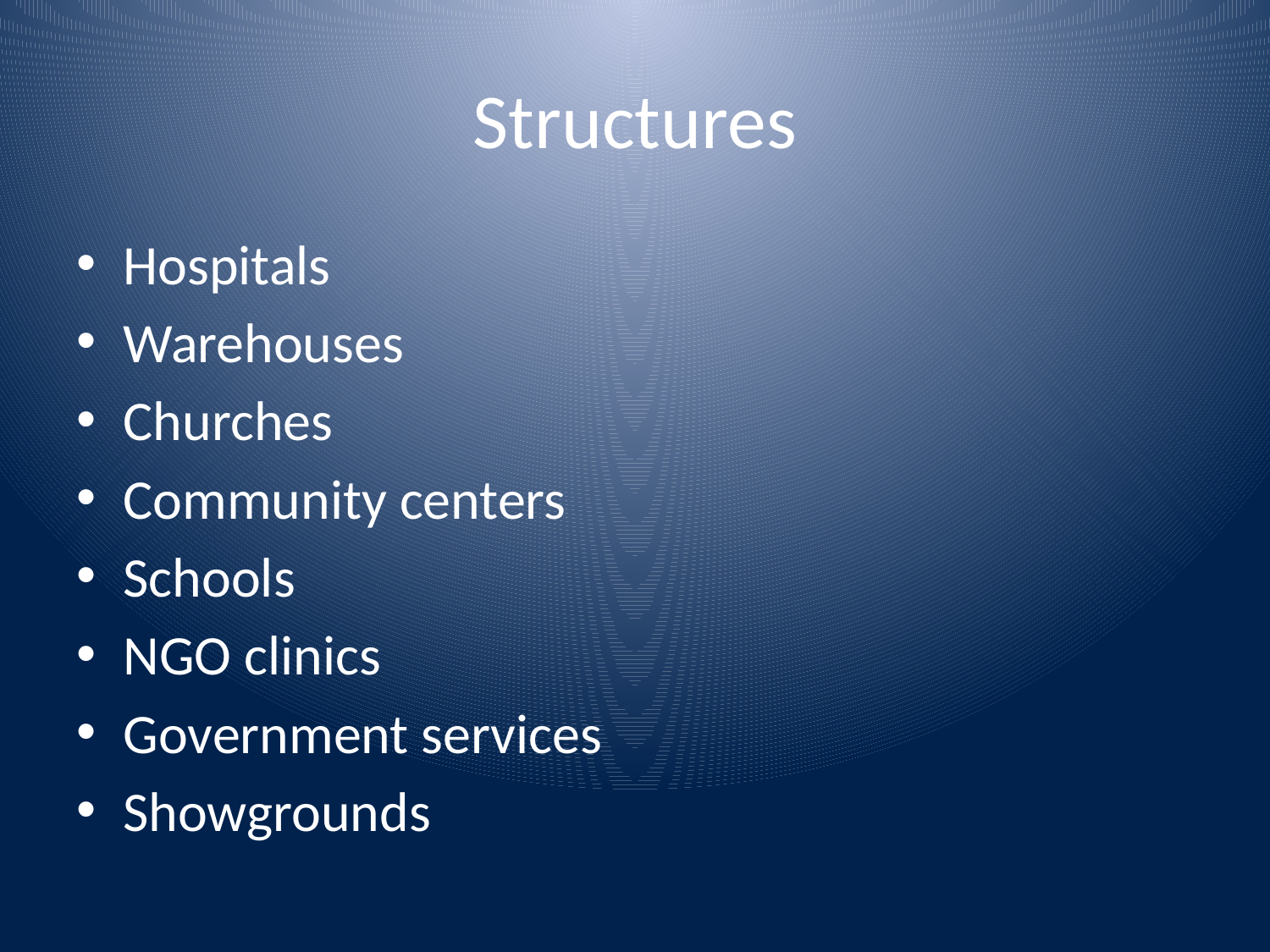

# Structures
Hospitals
Warehouses
Churches
Community centers
Schools
NGO clinics
Government services
Showgrounds